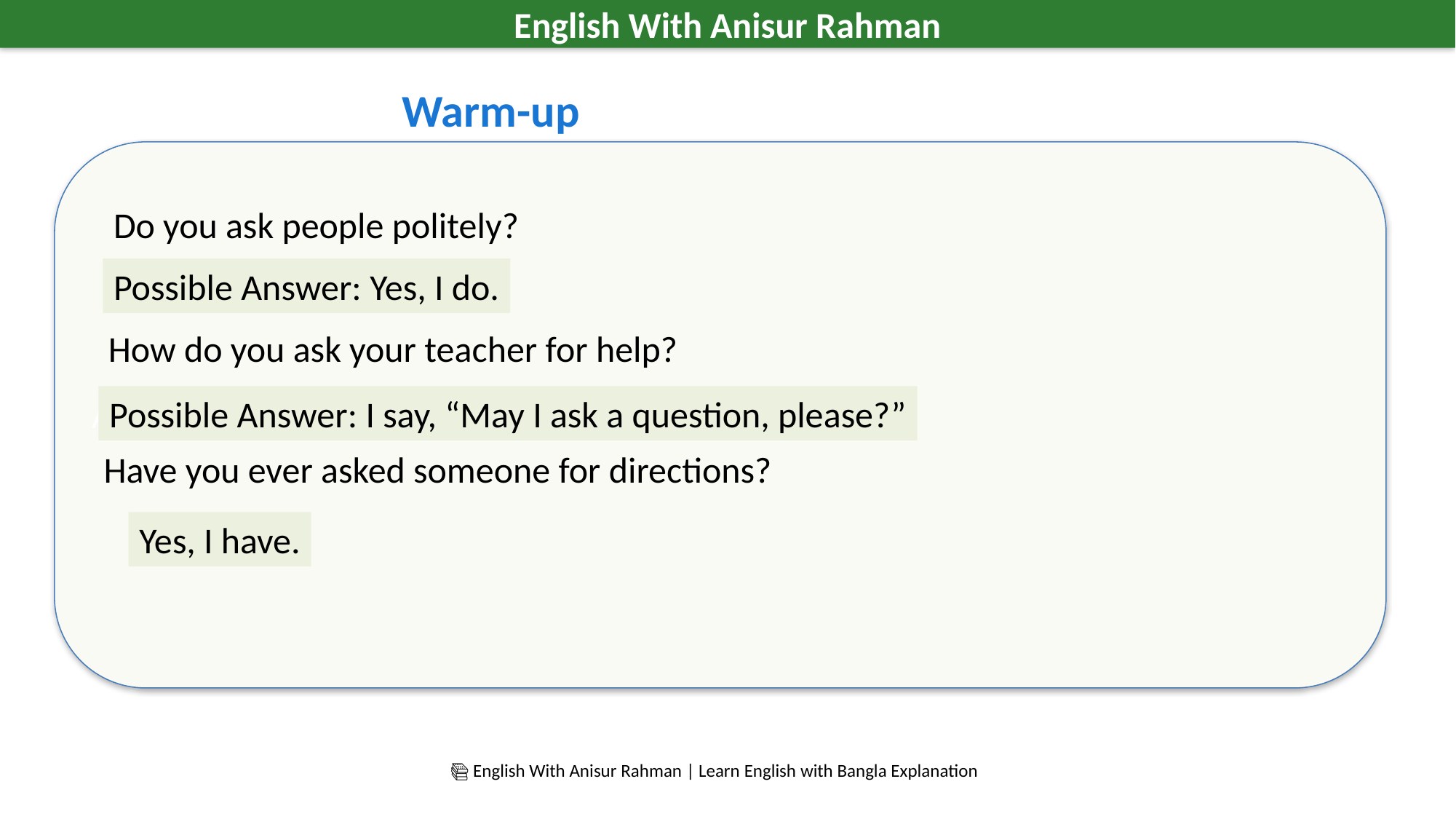

English With Anisur Rahman
Warm-up
Add your lesson content here...
Do you ask people politely?
Possible Answer: Yes, I do.
How do you ask your teacher for help?
Possible Answer: I say, “May I ask a question, please?”
Have you ever asked someone for directions?
Yes, I have.
📚 English With Anisur Rahman | Learn English with Bangla Explanation